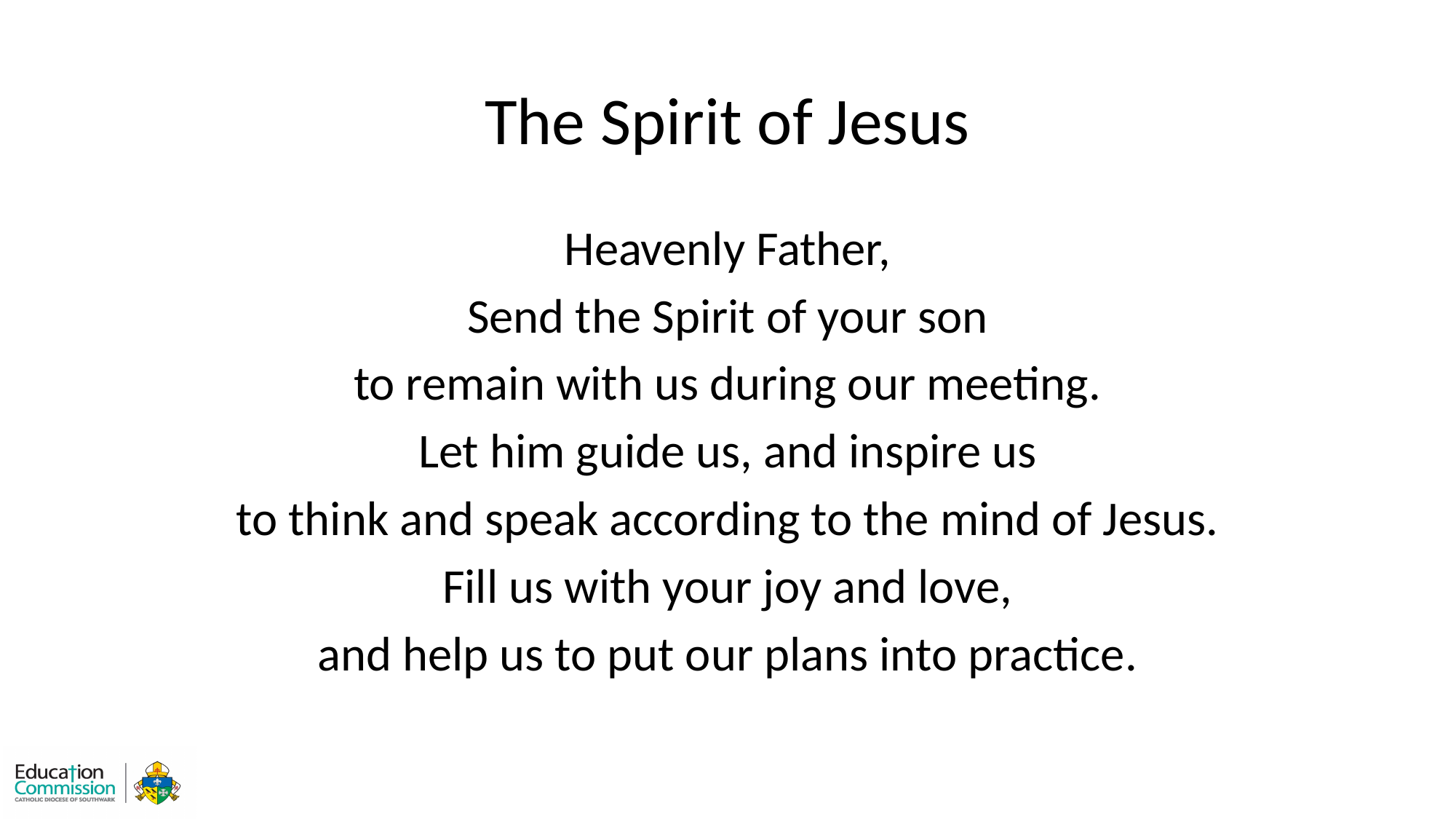

# The Spirit of Jesus
Heavenly Father,
Send the Spirit of your son
to remain with us during our meeting.
Let him guide us, and inspire us
to think and speak according to the mind of Jesus.
Fill us with your joy and love,
and help us to put our plans into practice.